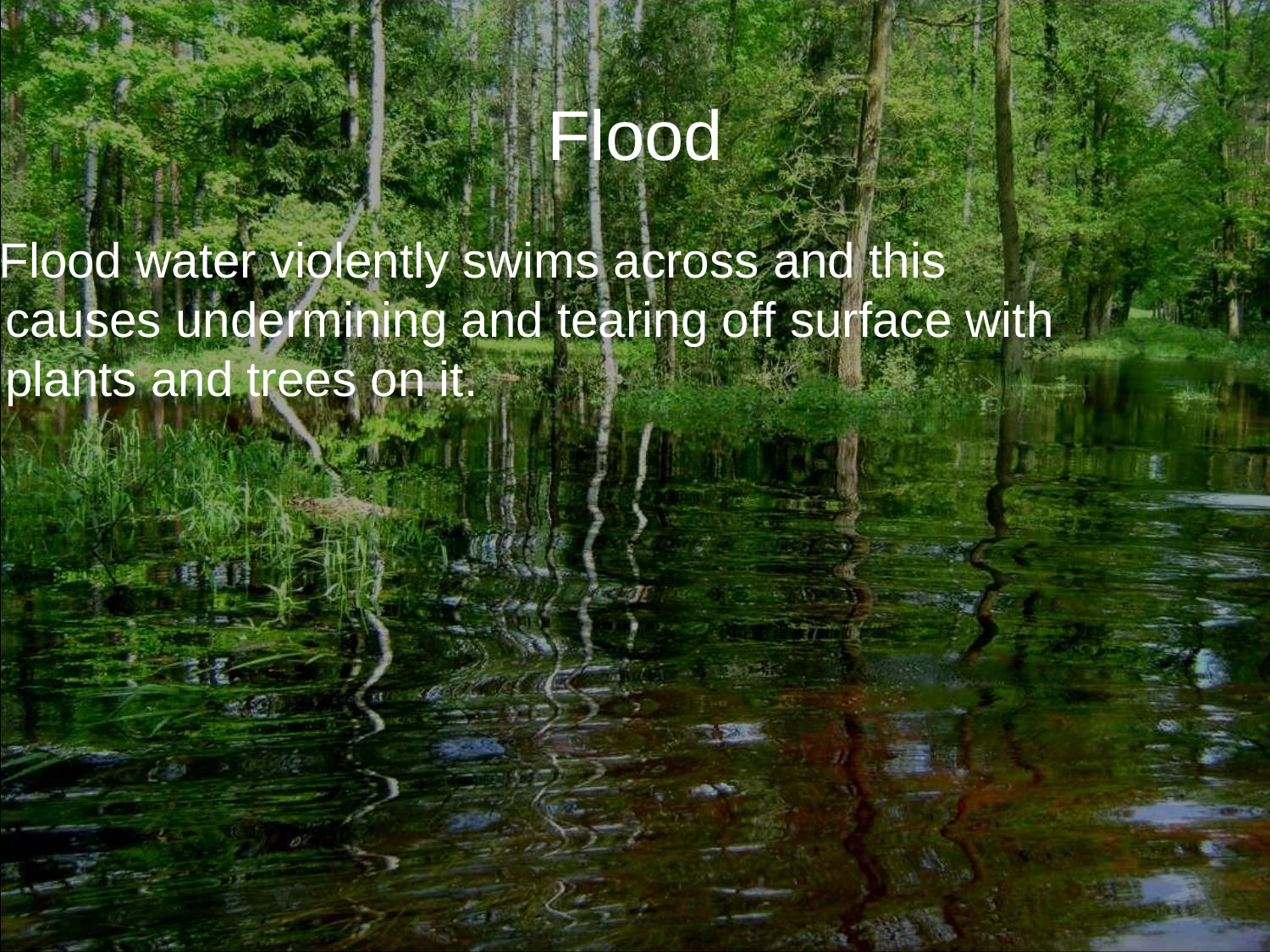

# Flood
   Flood water violently swims across and this
causes undermining and tearing off surface with    plants and trees on it.